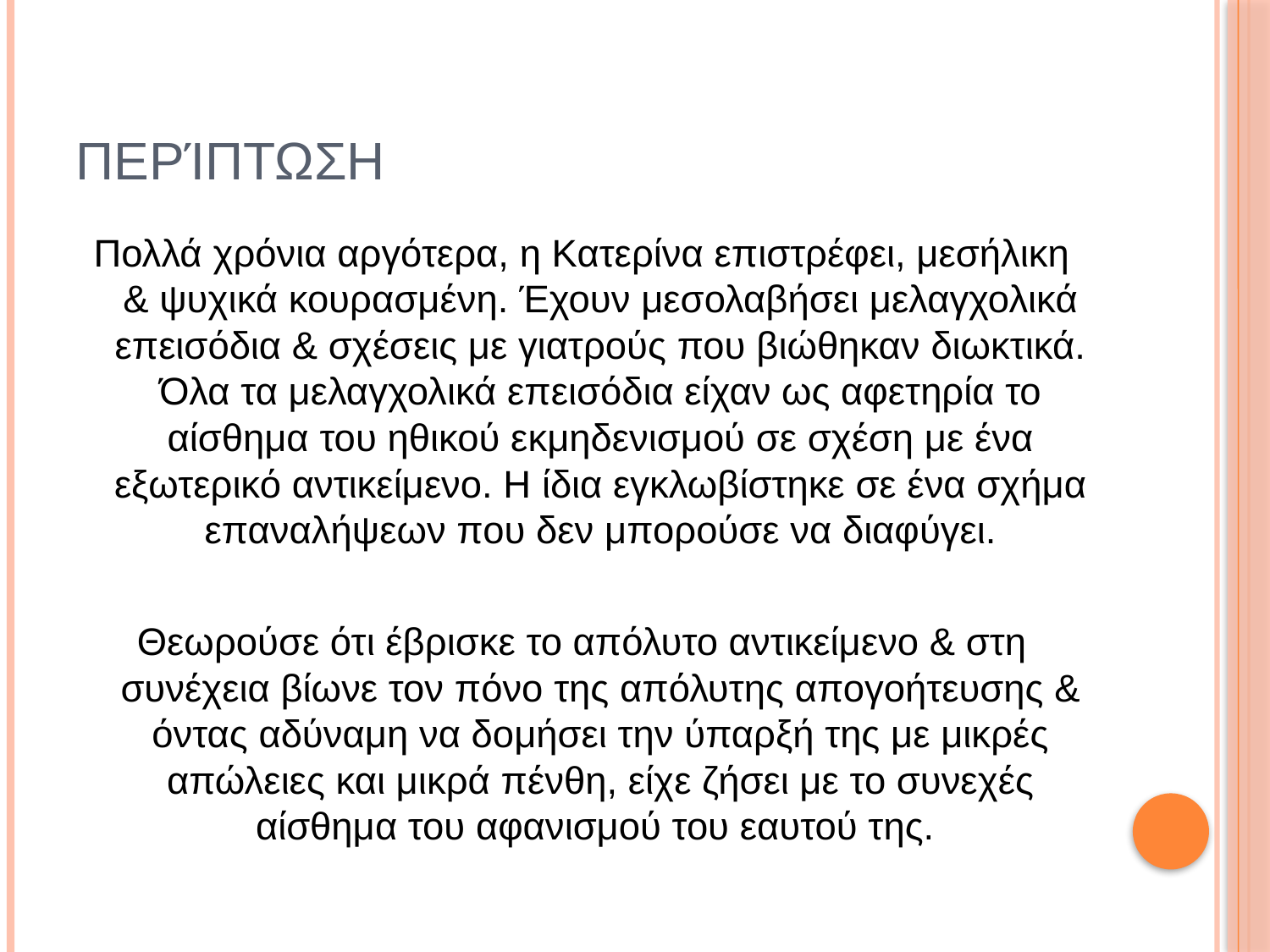

# Περίπτωση
Πολλά χρόνια αργότερα, η Κατερίνα επιστρέφει, μεσήλικη & ψυχικά κουρασμένη. Έχουν μεσολαβήσει μελαγχολικά επεισόδια & σχέσεις με γιατρούς που βιώθηκαν διωκτικά. Όλα τα μελαγχολικά επεισόδια είχαν ως αφετηρία το αίσθημα του ηθικού εκμηδενισμού σε σχέση με ένα εξωτερικό αντικείμενο. Η ίδια εγκλωβίστηκε σε ένα σχήμα επαναλήψεων που δεν μπορούσε να διαφύγει.

Θεωρούσε ότι έβρισκε το απόλυτο αντικείμενο & στη συνέχεια βίωνε τον πόνο της απόλυτης απογοήτευσης & όντας αδύναμη να δομήσει την ύπαρξή της με μικρές απώλειες και μικρά πένθη, είχε ζήσει με το συνεχές αίσθημα του αφανισμού του εαυτού της.